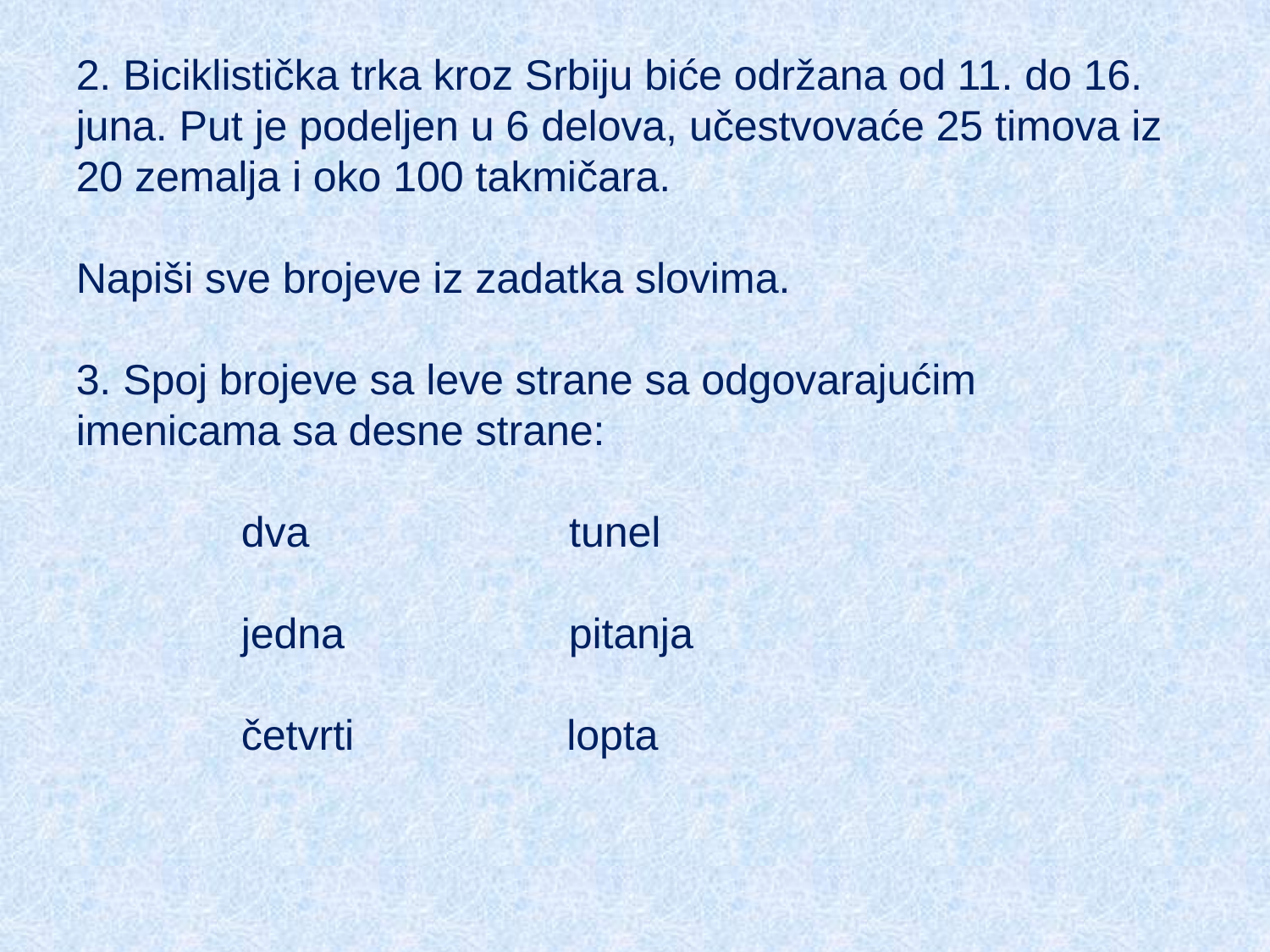

# 2. Biciklistička trka kroz Srbiju biće održana od 11. do 16. juna. Put je podeljen u 6 delova, učestvovaće 25 timova iz 20 zemalja i oko 100 takmičara. Napiši sve brojeve iz zadatka slovima. 3. Spoj brojeve sa leve strane sa odgovarajućim imenicama sa desne strane: dva                      tunel jedna                   pitanja četvrti                  lopta